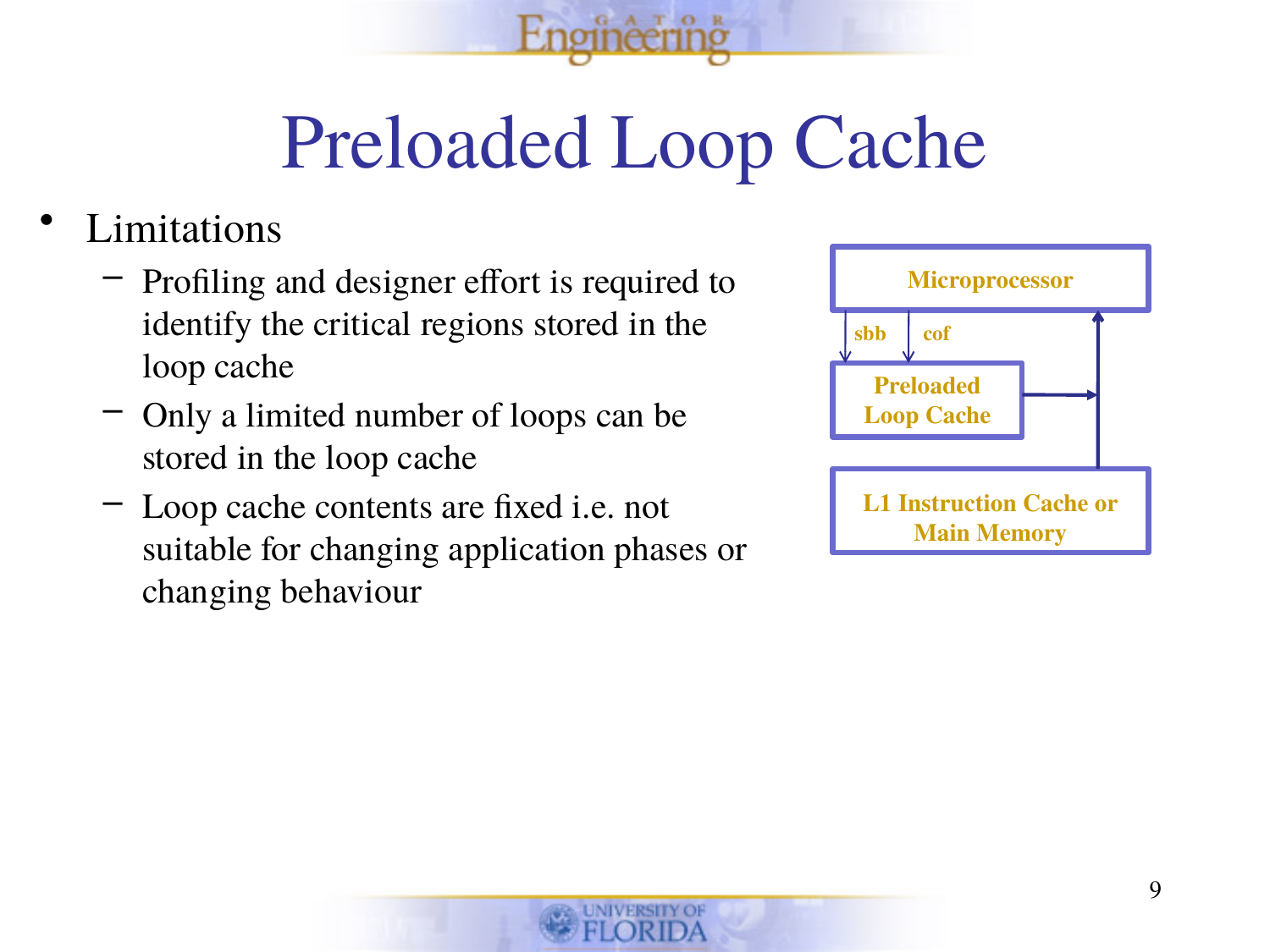

# Preloaded Loop Cache
Limitations
Profiling and designer effort is required to identify the critical regions stored in the loop cache
Only a limited number of loops can be stored in the loop cache
Loop cache contents are fixed i.e. not suitable for changing application phases or changing behaviour

Microprocessor
sbb
cof

Preloaded Loop Cache

L1 Instruction Cache or Main Memory
9